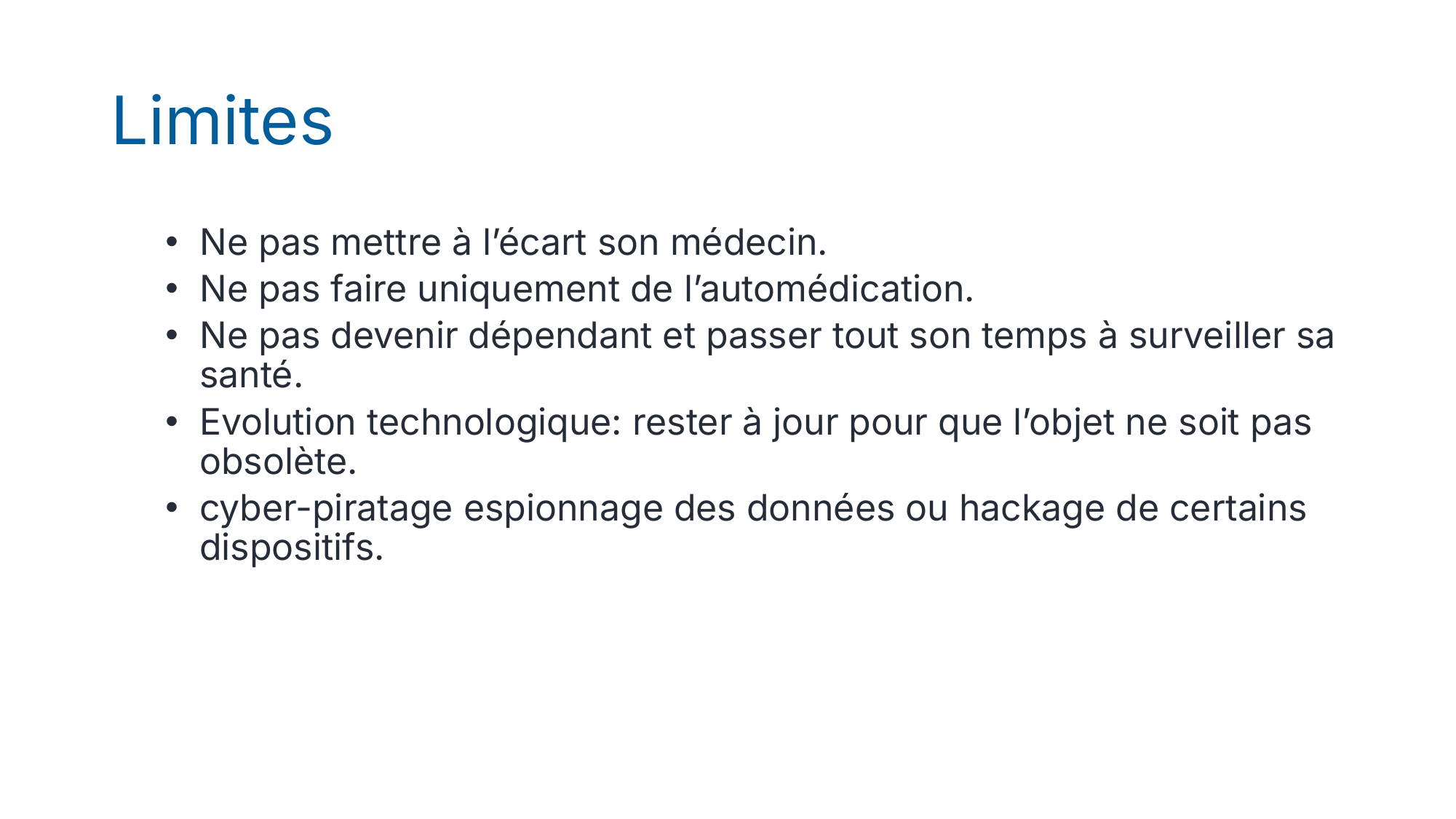

# Limites
Ne pas mettre à l’écart son médecin.
Ne pas faire uniquement de l’automédication.
Ne pas devenir dépendant et passer tout son temps à surveiller sa santé.
Evolution technologique: rester à jour pour que l’objet ne soit pas obsolète.
cyber-piratage espionnage des données ou hackage de certains dispositifs.